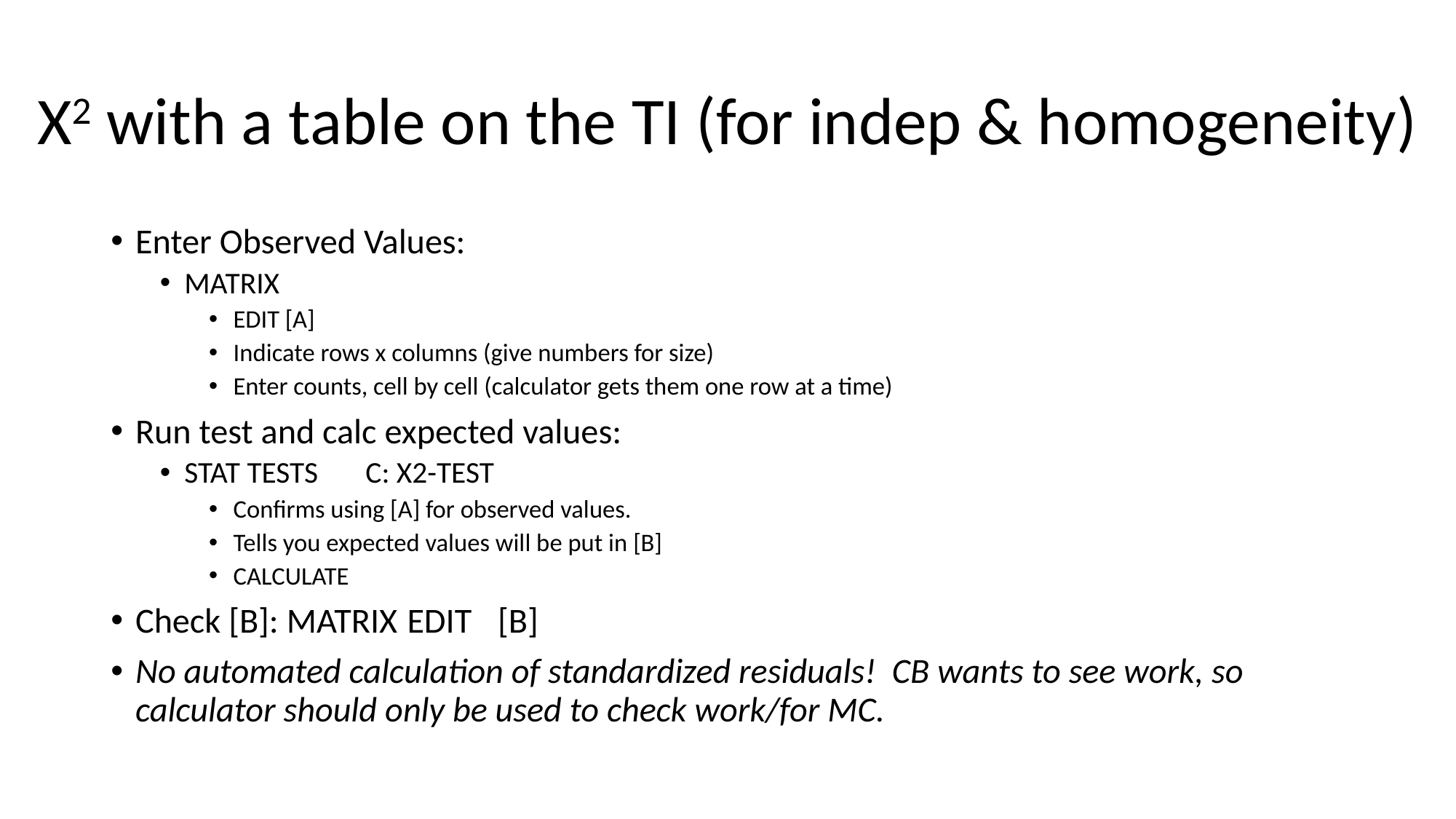

# X2 with a table on the TI (for indep & homogeneity)
Enter Observed Values:
MATRIX
EDIT [A]
Indicate rows x columns (give numbers for size)
Enter counts, cell by cell (calculator gets them one row at a time)
Run test and calc expected values:
STAT TESTS		C: X2-TEST
Confirms using [A] for observed values.
Tells you expected values will be put in [B]
CALCULATE
Check [B]: MATRIX	EDIT 	[B]
No automated calculation of standardized residuals!  CB wants to see work, so calculator should only be used to check work/for MC.